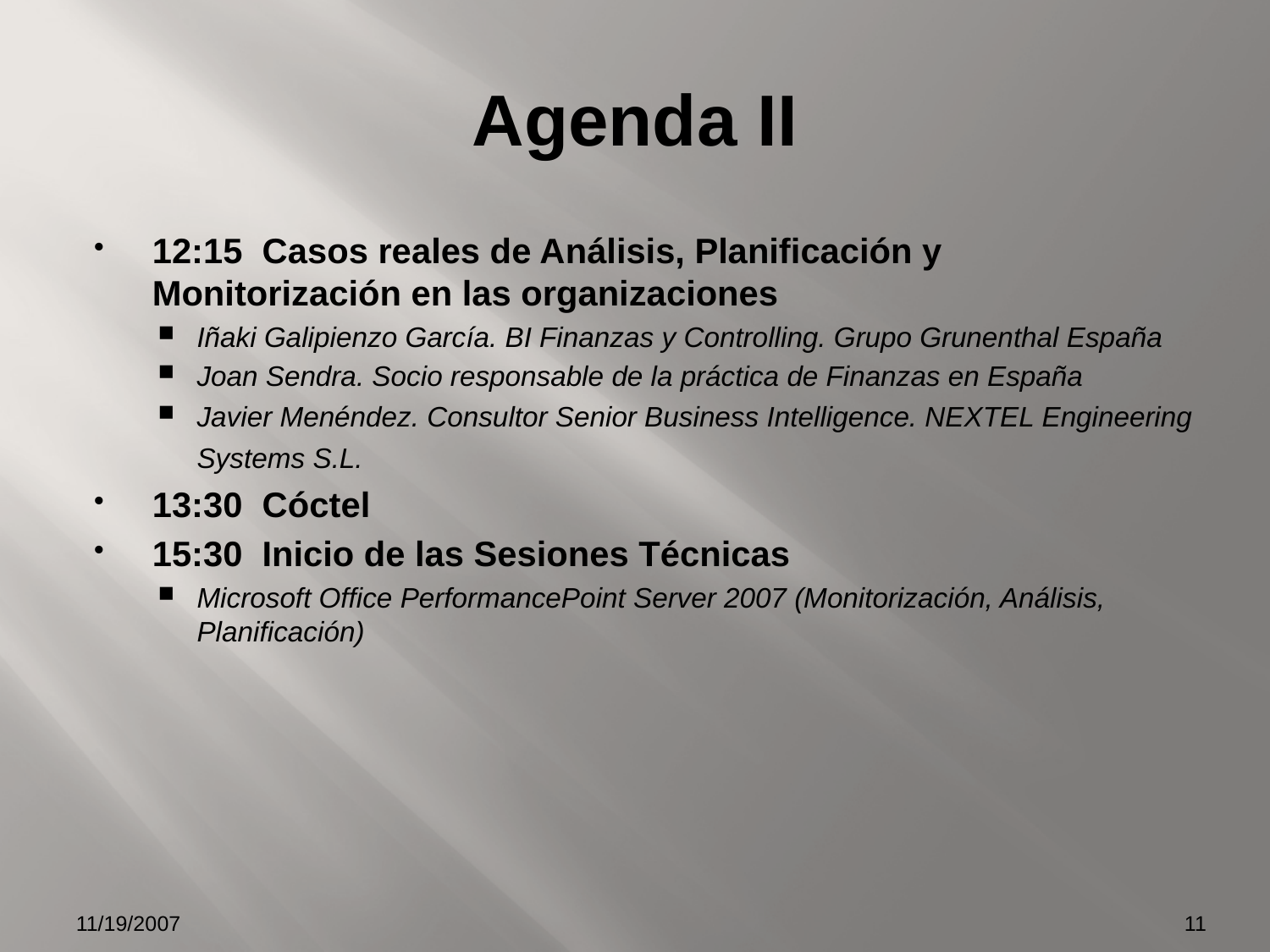

# Agenda II
12:15  Casos reales de Análisis, Planificación y Monitorización en las organizaciones
Iñaki Galipienzo García. BI Finanzas y Controlling. Grupo Grunenthal España
Joan Sendra. Socio responsable de la práctica de Finanzas en España
Javier Menéndez. Consultor Senior Business Intelligence. NEXTEL Engineering Systems S.L.
13:30  Cóctel
15:30  Inicio de las Sesiones Técnicas
Microsoft Office PerformancePoint Server 2007 (Monitorización, Análisis, Planificación)
11/19/2007
11